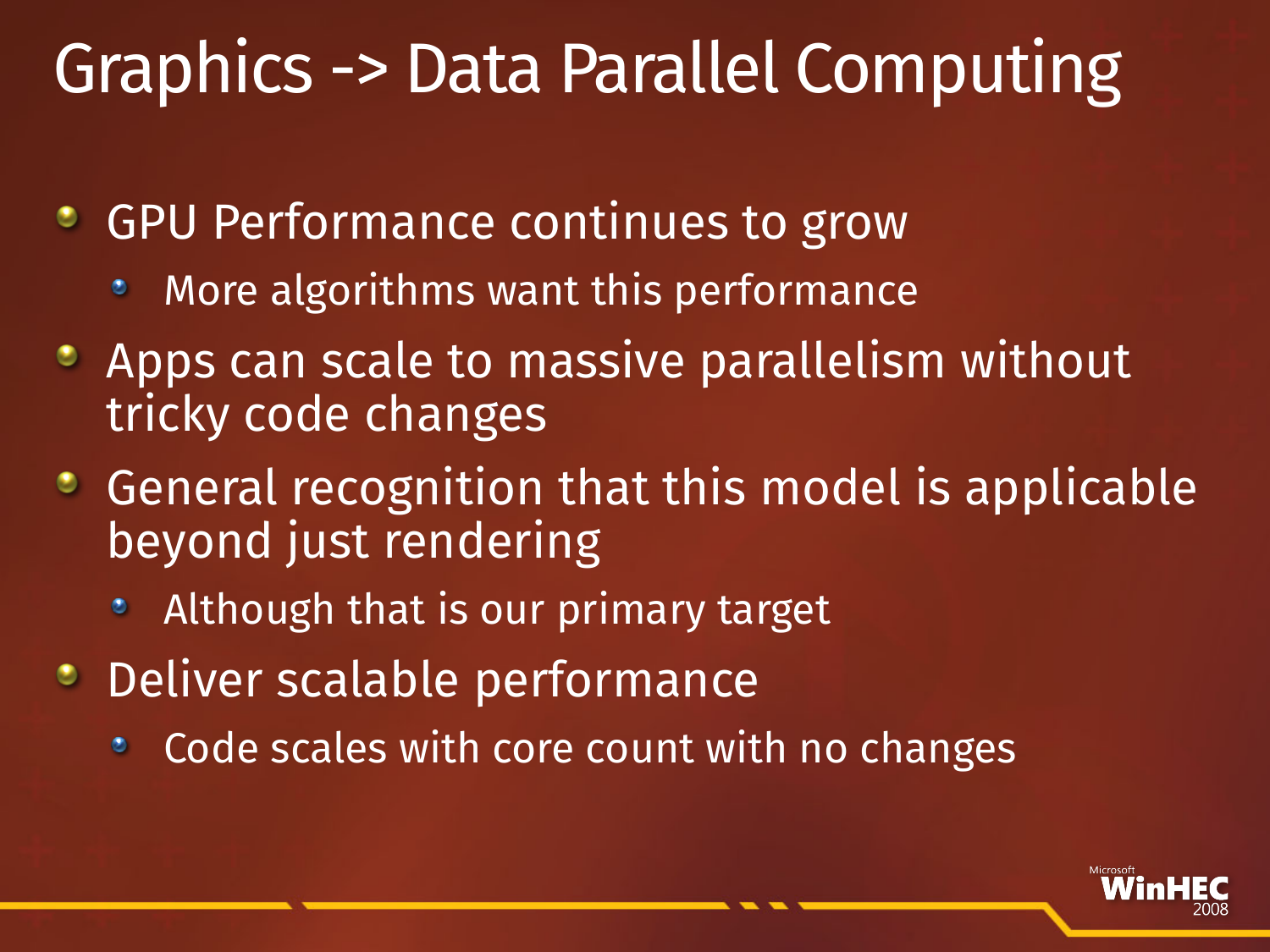

# Graphics -> Data Parallel Computing
GPU Performance continues to grow
More algorithms want this performance
Apps can scale to massive parallelism without tricky code changes
General recognition that this model is applicable beyond just rendering
Although that is our primary target
Deliver scalable performance
Code scales with core count with no changes